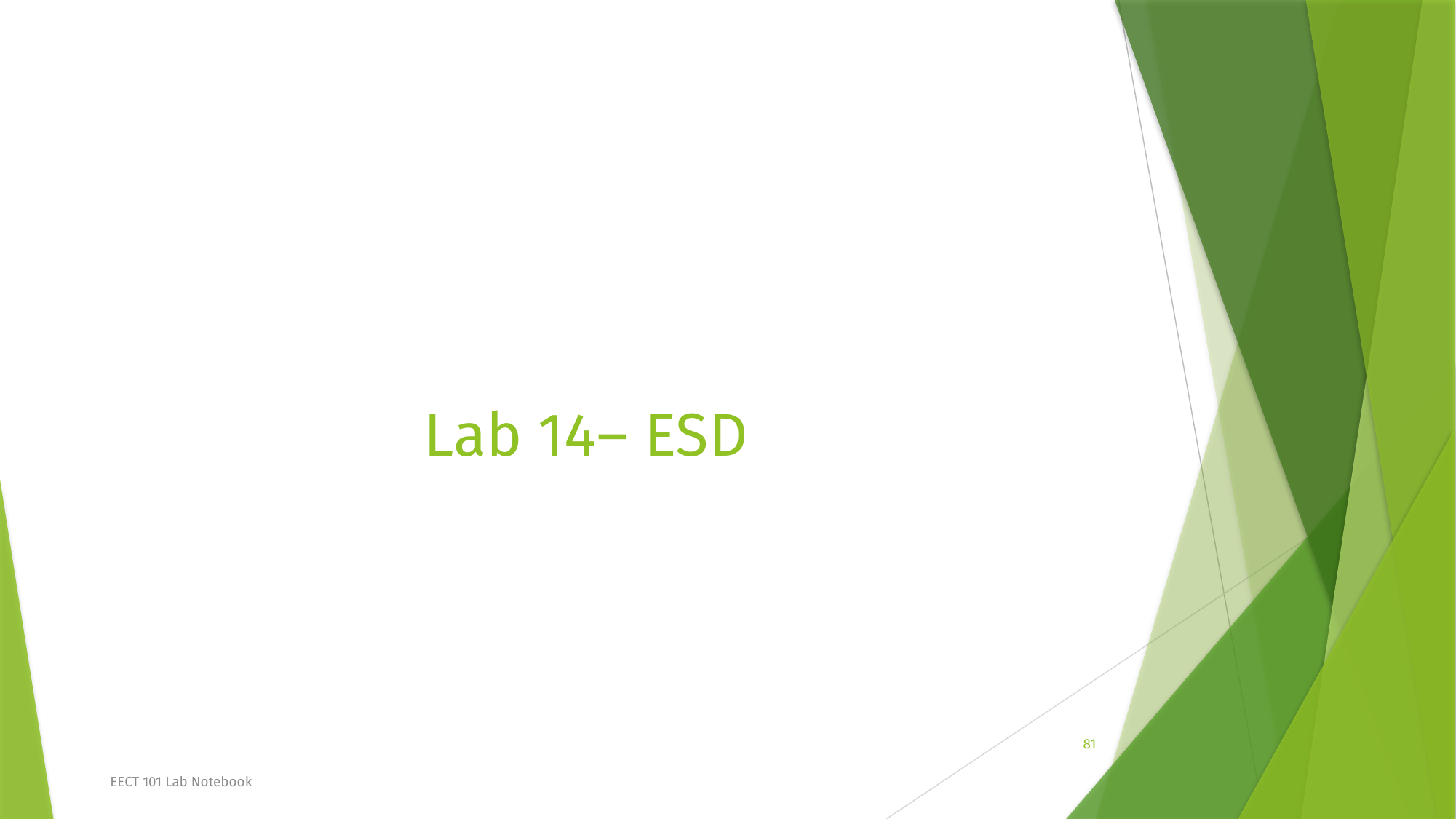

# Lab 14– ESD
81
EECT 101 Lab Notebook